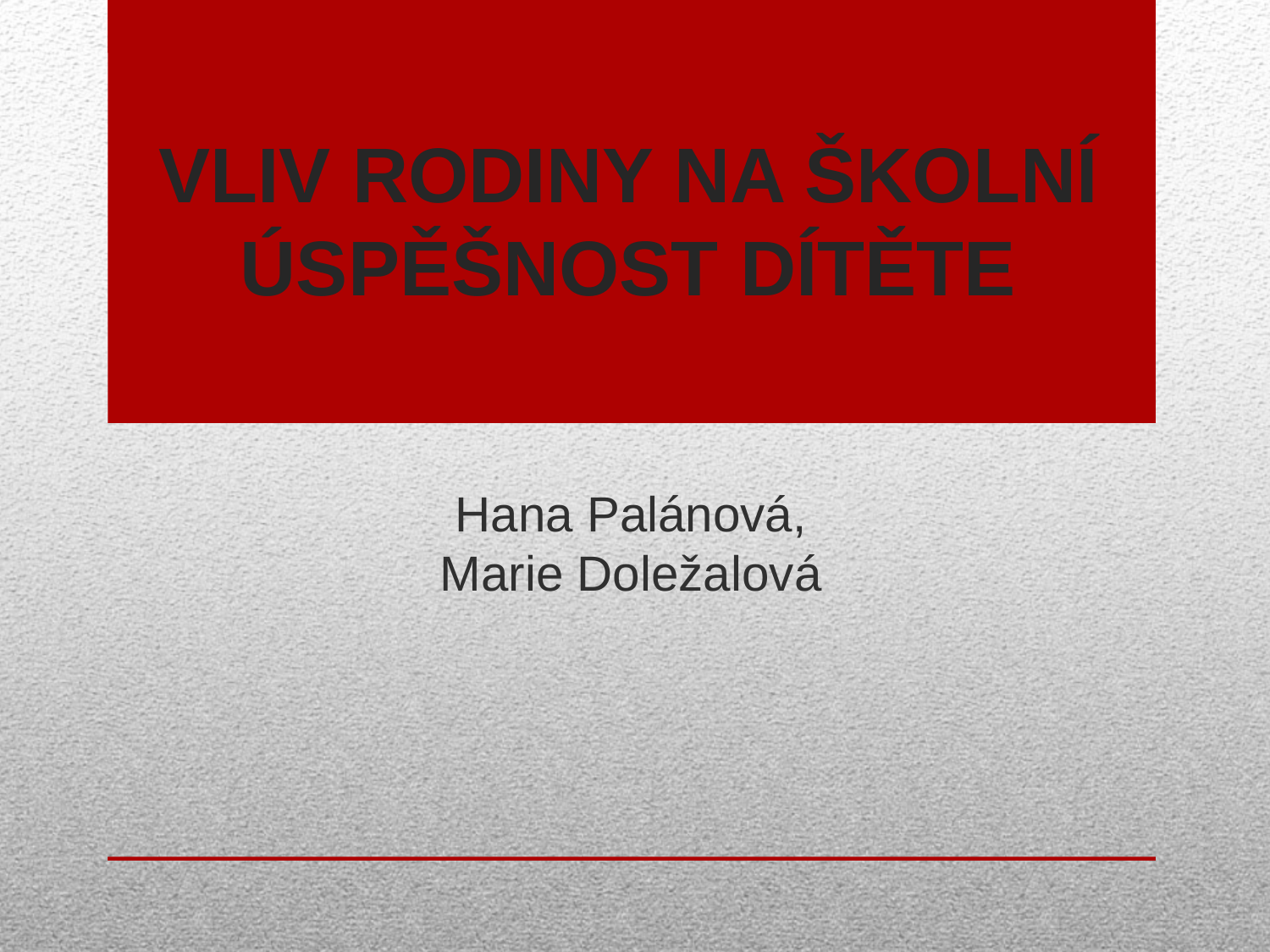

VLIV RODINY NA ŠKOLNÍ ÚSPĚŠNOST DÍTĚTE
Hana Palánová,
Marie Doležalová